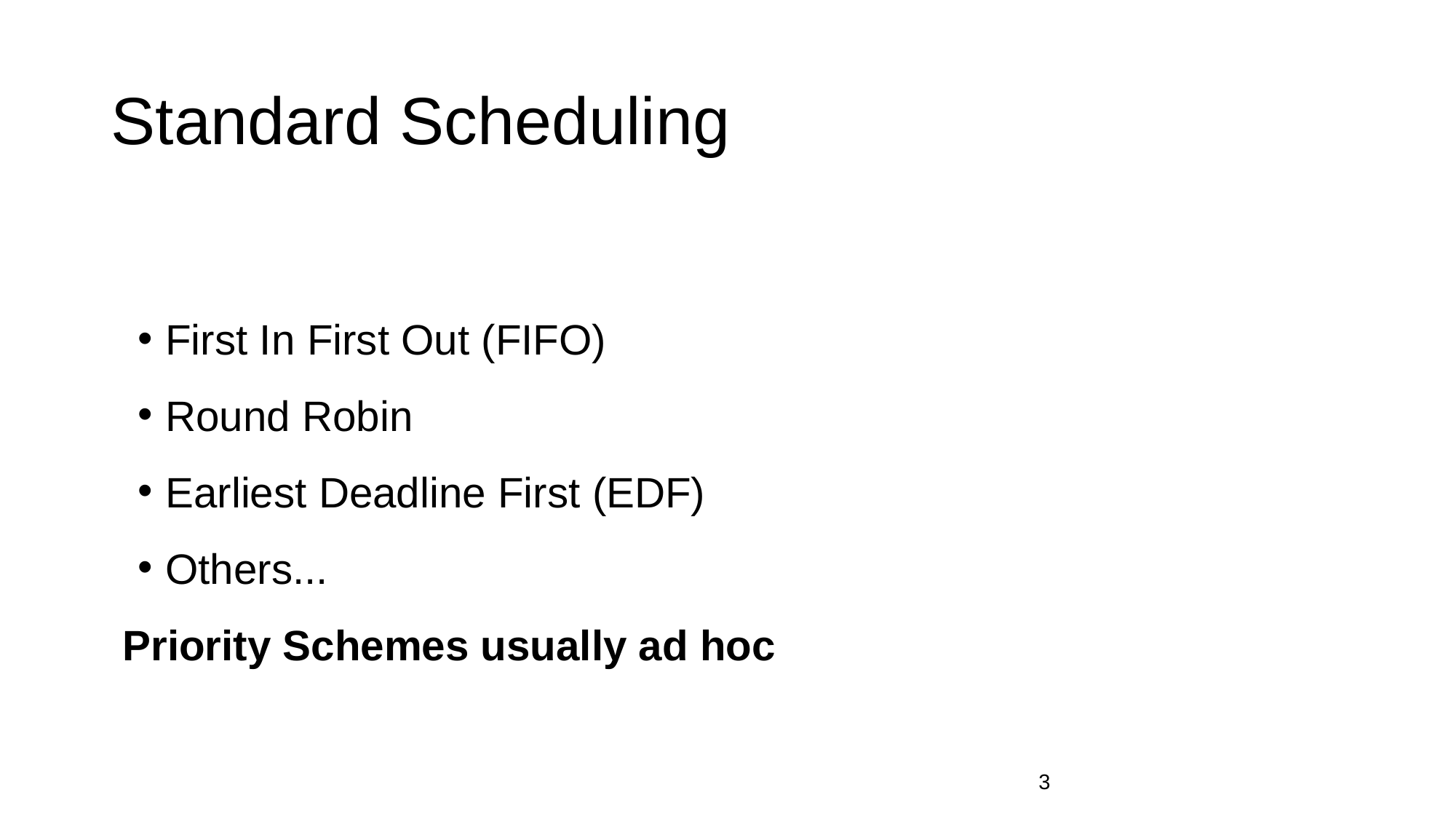

# Standard Scheduling
First In First Out (FIFO)
Round Robin
Earliest Deadline First (EDF)
Others...
 Priority Schemes usually ad hoc
3